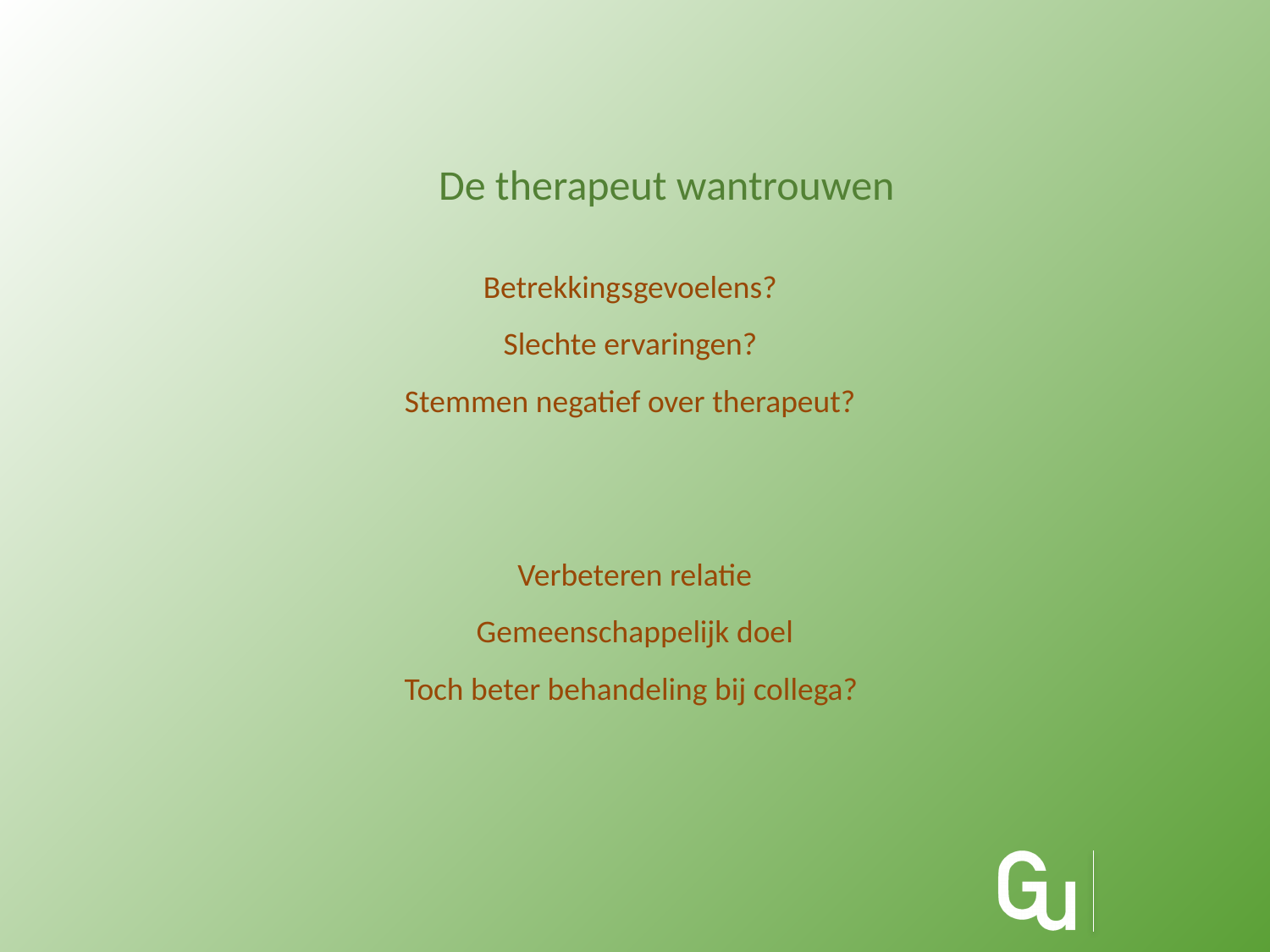

De therapeut wantrouwen
Betrekkingsgevoelens?
Slechte ervaringen?
Stemmen negatief over therapeut?

Verbeteren relatie
Gemeenschappelijk doel
Toch beter behandeling bij collega?